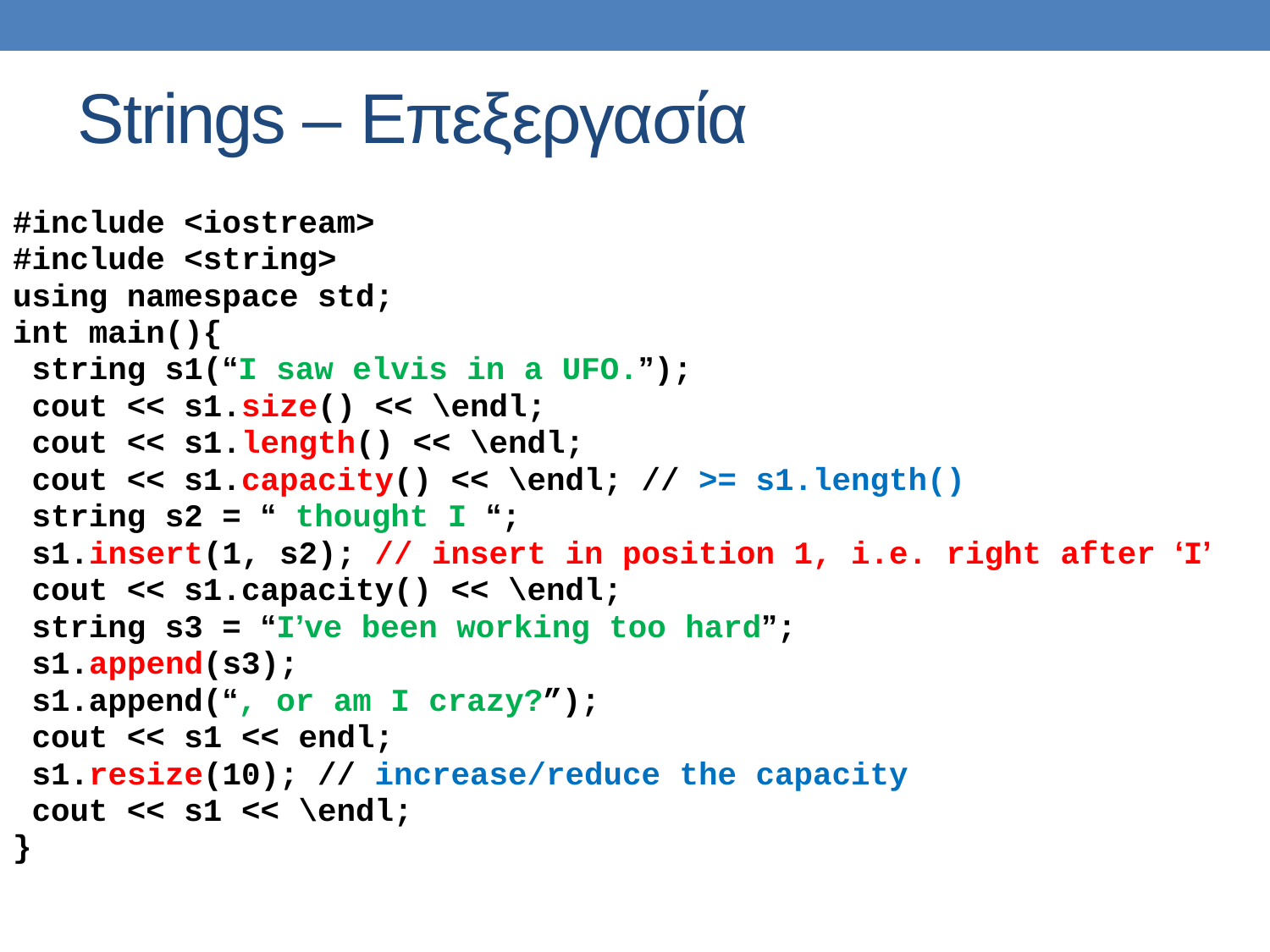

# Strings – Επεξεργασία
#include <iostream>
#include <string>
using namespace std;
int main(){
 string s1(“I saw elvis in a UFO.”);
 cout << s1.size() << \endl;
 cout << s1.length() << \endl;
 cout << s1.capacity() << \endl; // >= s1.length()
 string s2 = “ thought I “;
 s1.insert(1, s2); // insert in position 1, i.e. right after ‘I’
 cout << s1.capacity() << \endl;
 string s3 = “I’ve been working too hard”;
 s1.append(s3);
 s1.append(“, or am I crazy?”);
 cout << s1 << endl;
 s1.resize(10); // increase/reduce the capacity
 cout << s1 << \endl;
}